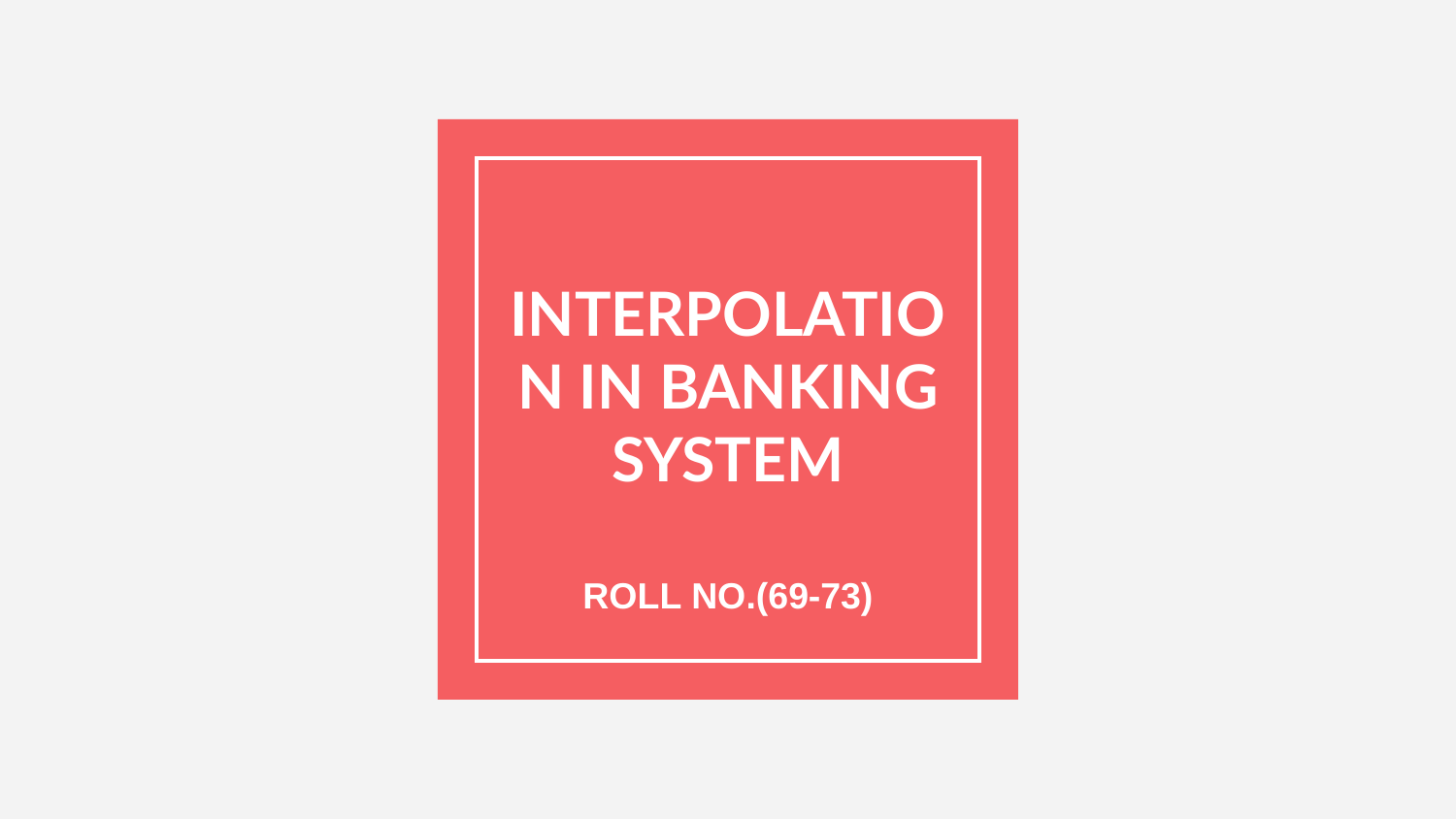

# INTERPOLATION IN BANKING SYSTEM
ROLL NO.(69-73)